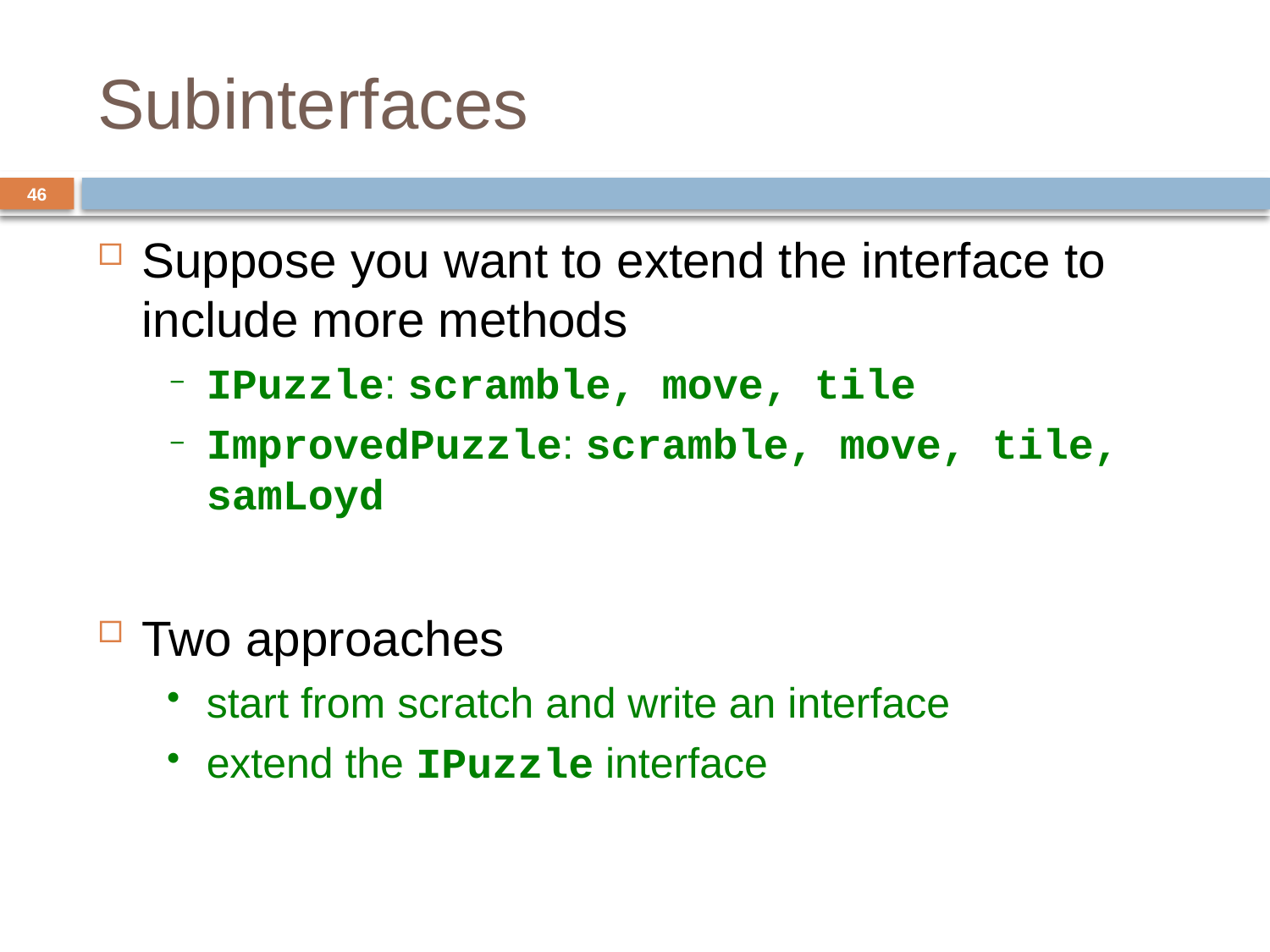

# Subinterfaces
46
Suppose you want to extend the interface to include more methods
IPuzzle: scramble, move, tile
ImprovedPuzzle: scramble, move, tile, samLoyd

Two approaches
start from scratch and write an interface
extend the IPuzzle interface